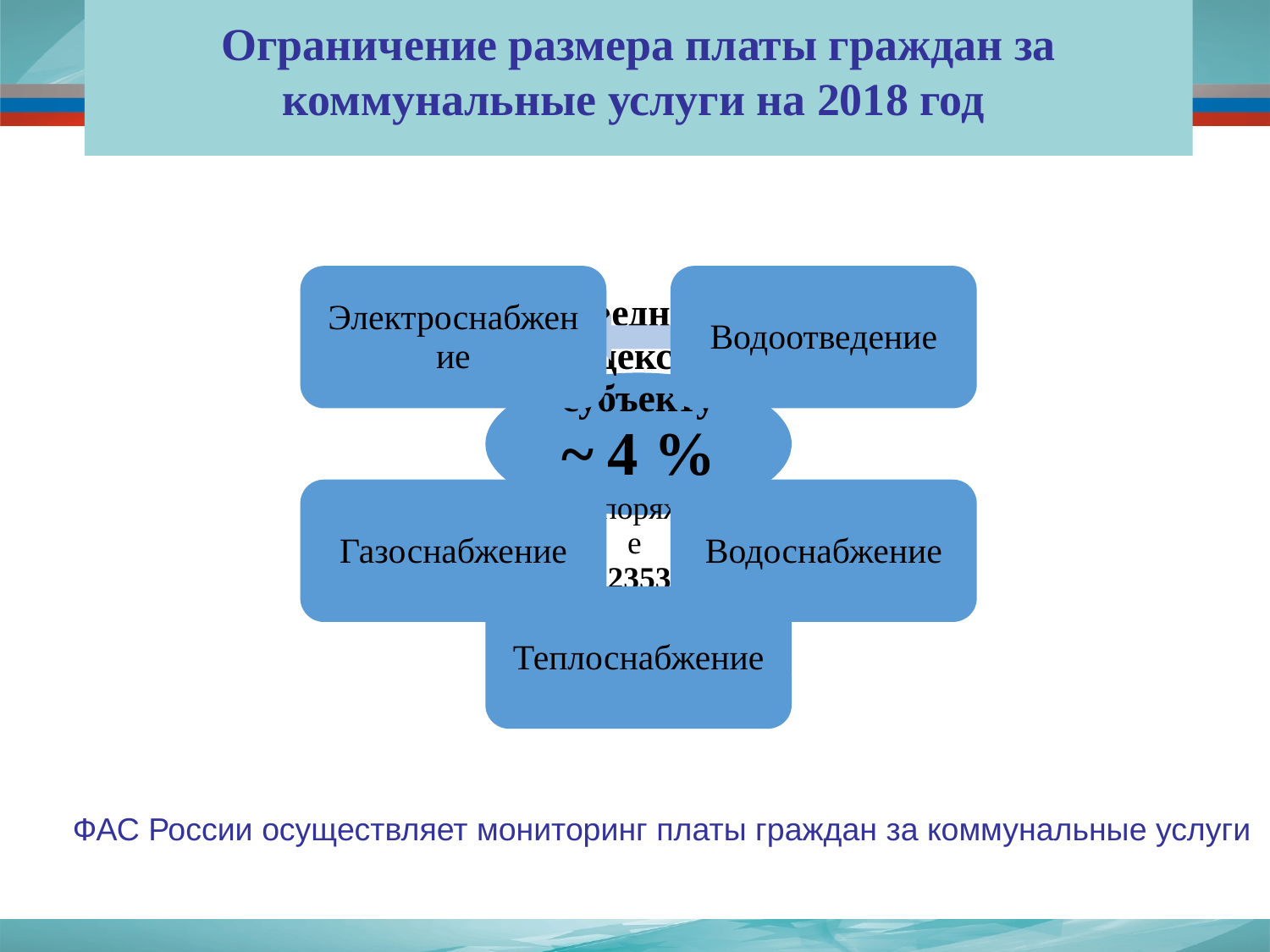

# Ограничение размера платы граждан за коммунальные услуги на 2018 год
~ 4 %
Водоотведение
Водоснабжение
Теплоснабжение
Газоснабжение

ФАС России осуществляет мониторинг платы граждан за коммунальные услуги